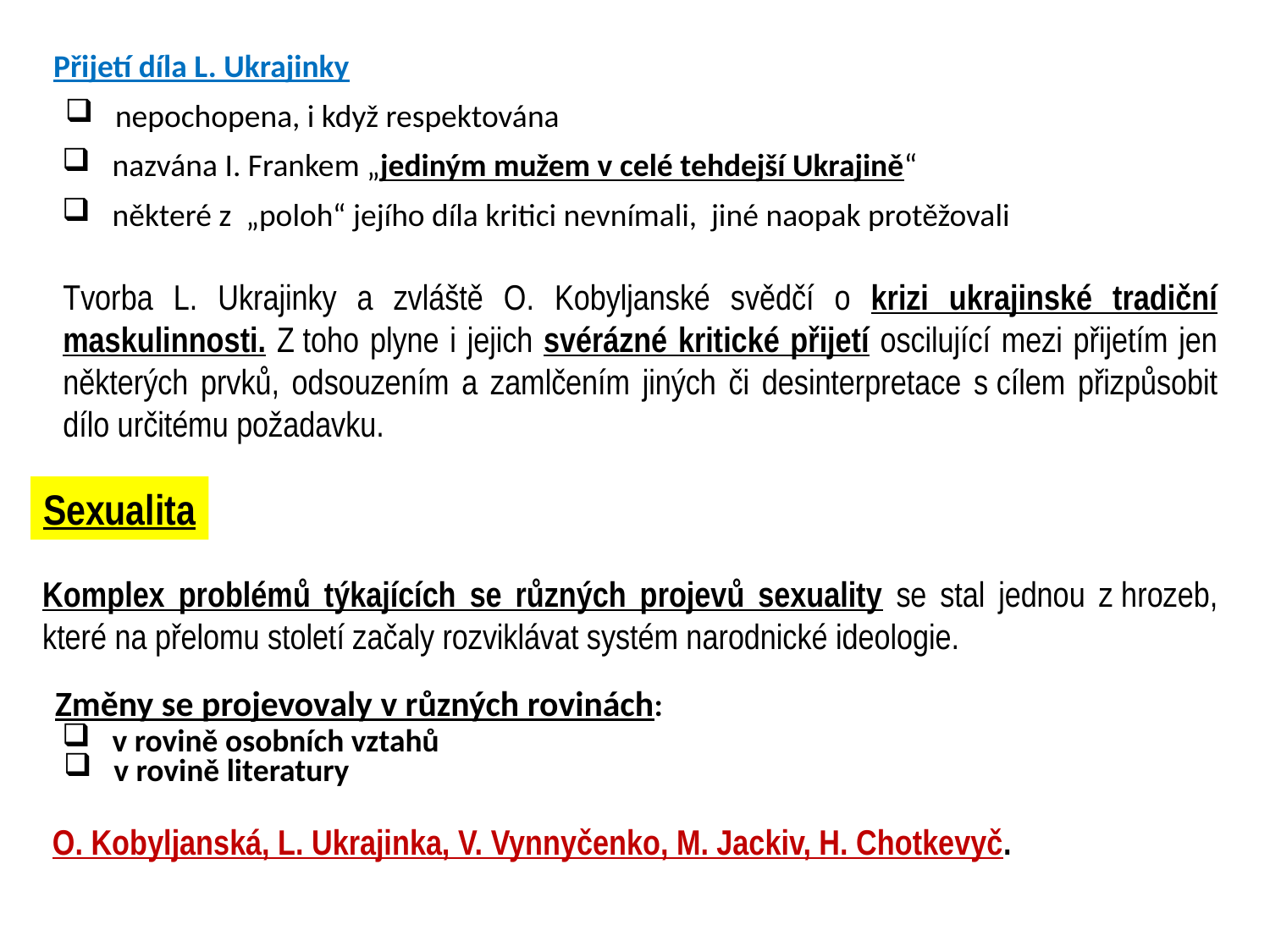

Přijetí díla L. Ukrajinky
nepochopena, i když respektována
nazvána I. Frankem „jediným mužem v celé tehdejší Ukrajině“
některé z  „poloh“ jejího díla kritici nevnímali,  jiné naopak protěžovali
Tvorba L. Ukrajinky a zvláště O. Kobyljanské svědčí o krizi ukrajinské tradiční maskulinnosti. Z toho plyne i jejich svérázné kritické přijetí oscilující mezi přijetím jen některých prvků, odsouzením a zamlčením jiných či desinterpretace s cílem přizpůsobit dílo určitému požadavku.
Sexualita
Komplex problémů týkajících se různých projevů sexuality se stal jednou z hrozeb, které na přelomu století začaly rozviklávat systém narodnické ideologie.
Změny se projevovaly v různých rovinách:

v rovině osobních vztahů
v rovině literatury
O. Kobyljanská, L. Ukrajinka, V. Vynnyčenko, M. Jackiv, H. Chotkevyč.